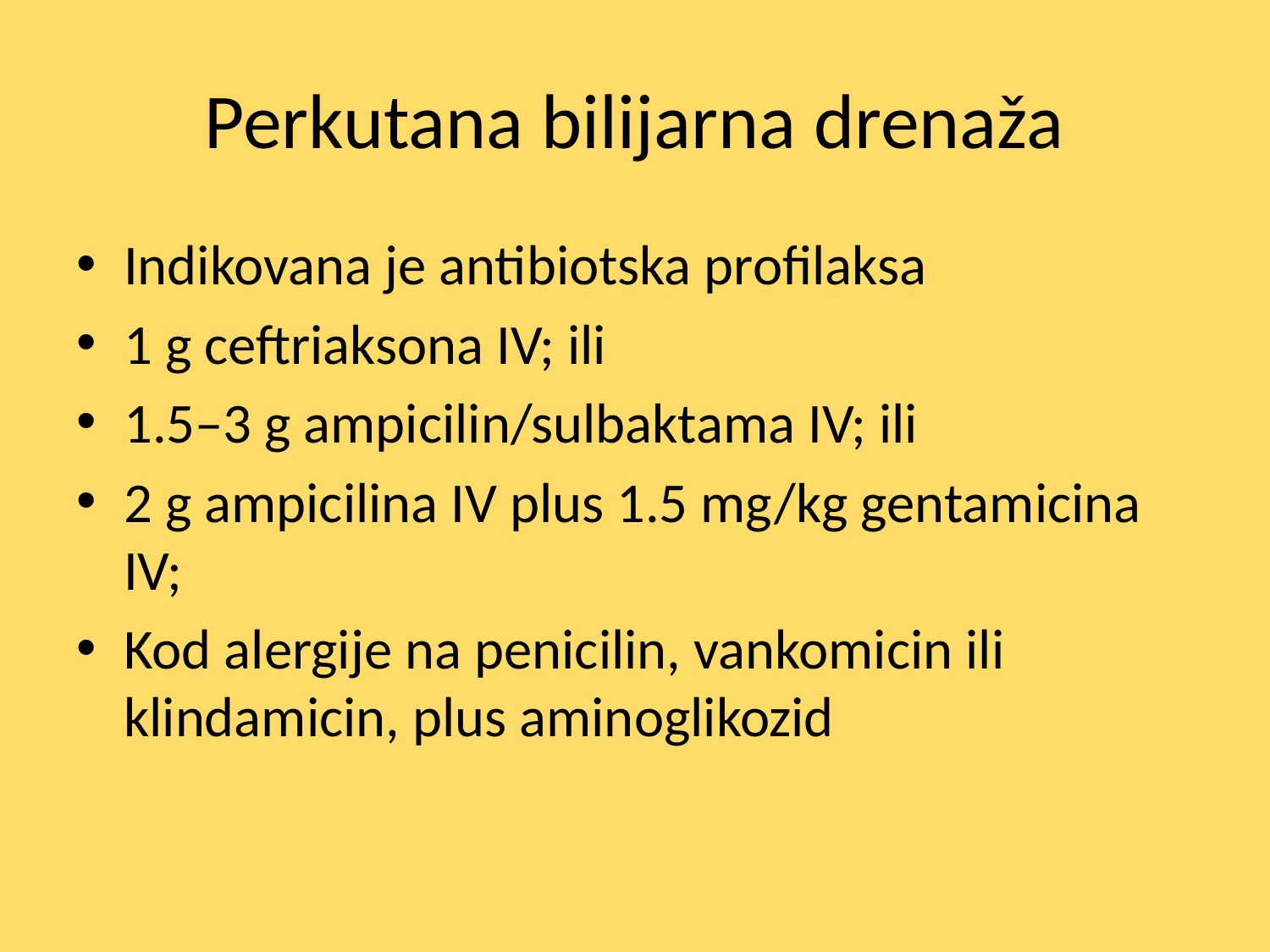

# Perkutana bilijarna drenaža
Indikovana je antibiotska profilaksa
1 g ceftriaksona IV; ili
1.5–3 g ampicilin/sulbaktama IV; ili
2 g ampicilina IV plus 1.5 mg/kg gentamicina IV;
Kod alergije na penicilin, vankomicin ili klindamicin, plus aminoglikozid